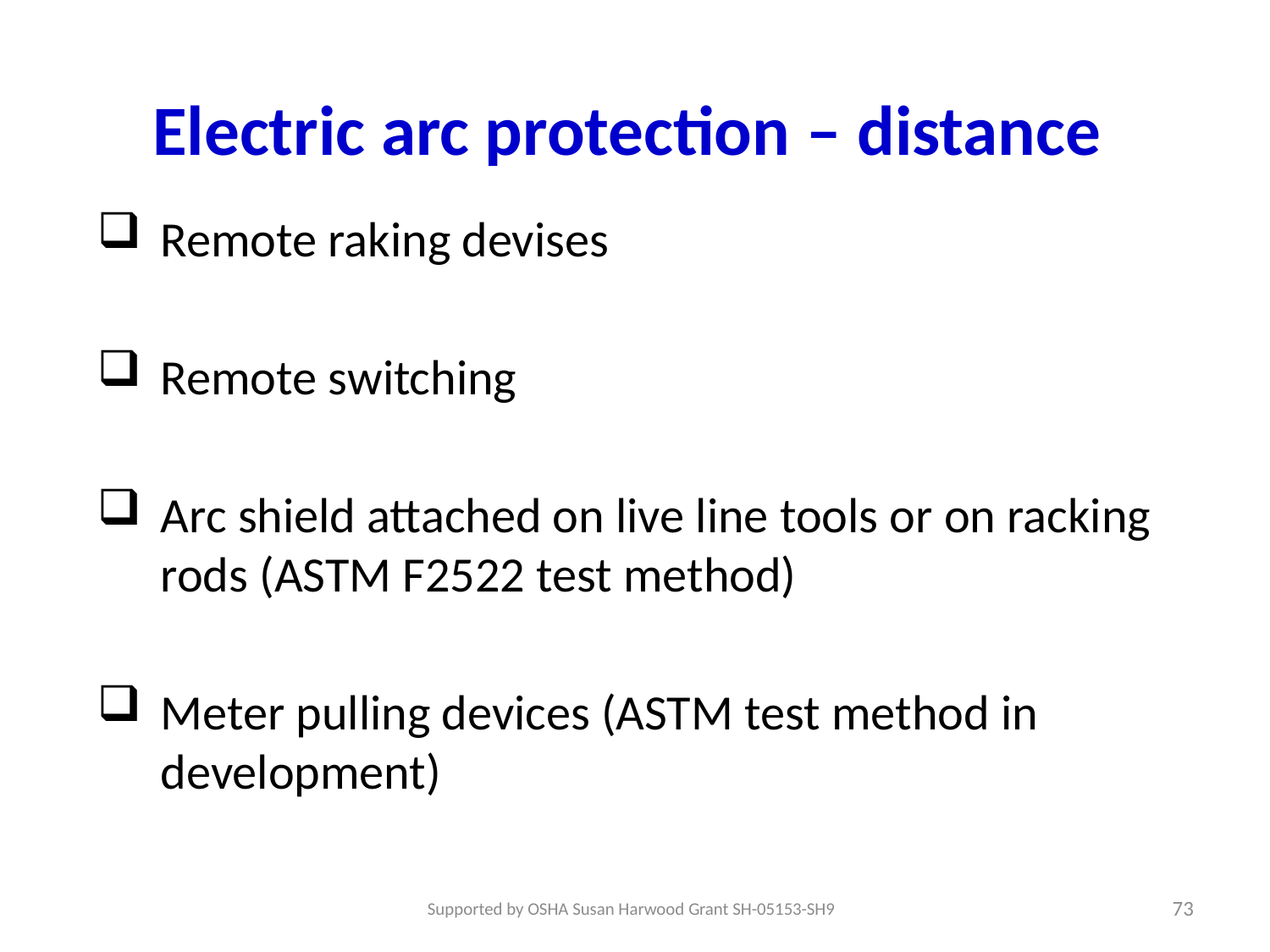

# Electric arc protection – distance
Remote raking devises

Remote switching

Arc shield attached on live line tools or on racking rods (ASTM F2522 test method)

Meter pulling devices (ASTM test method in development)
73
Supported by OSHA Susan Harwood Grant SH-05153-SH9